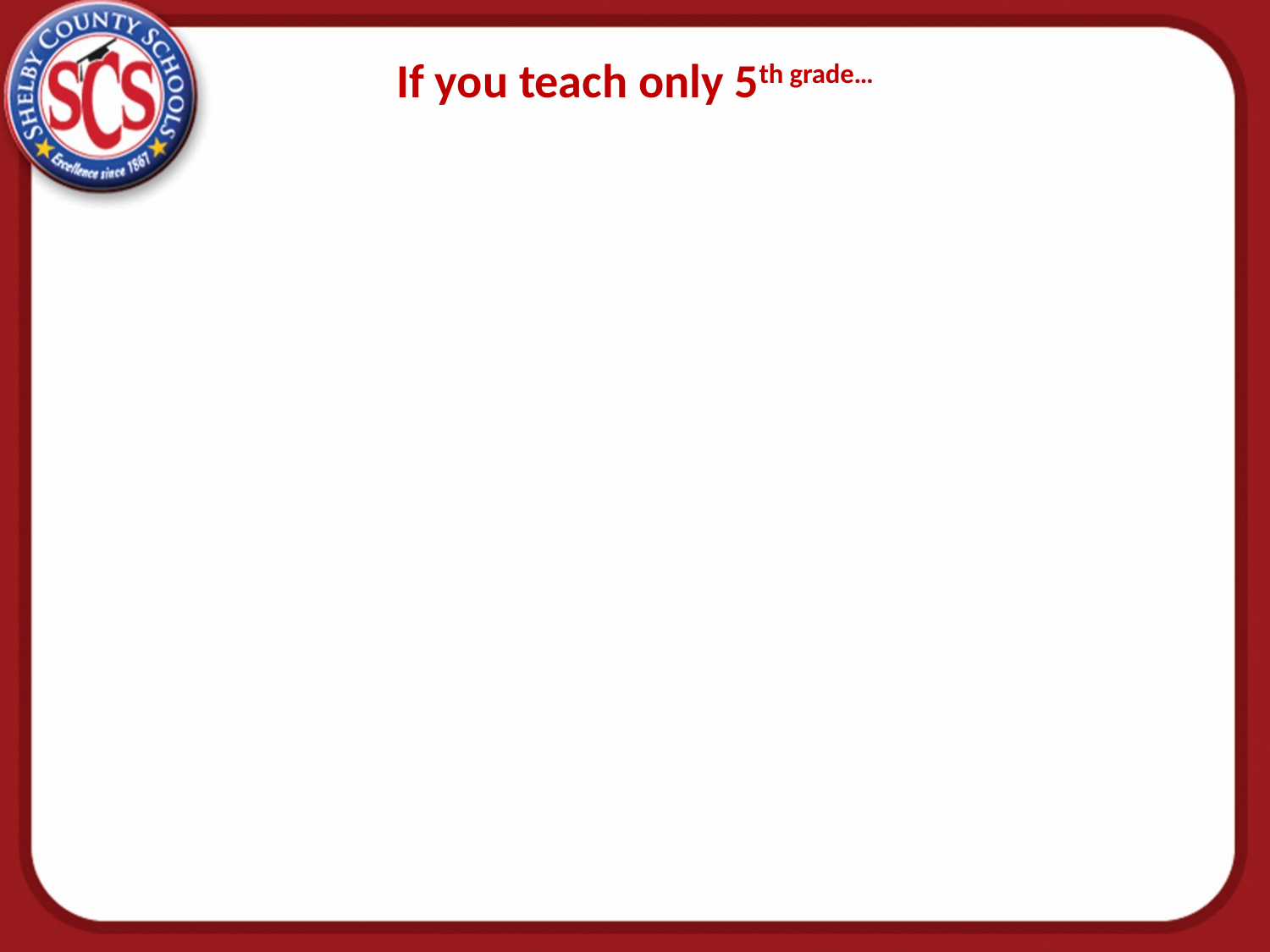

# If you teach only 5th grade…